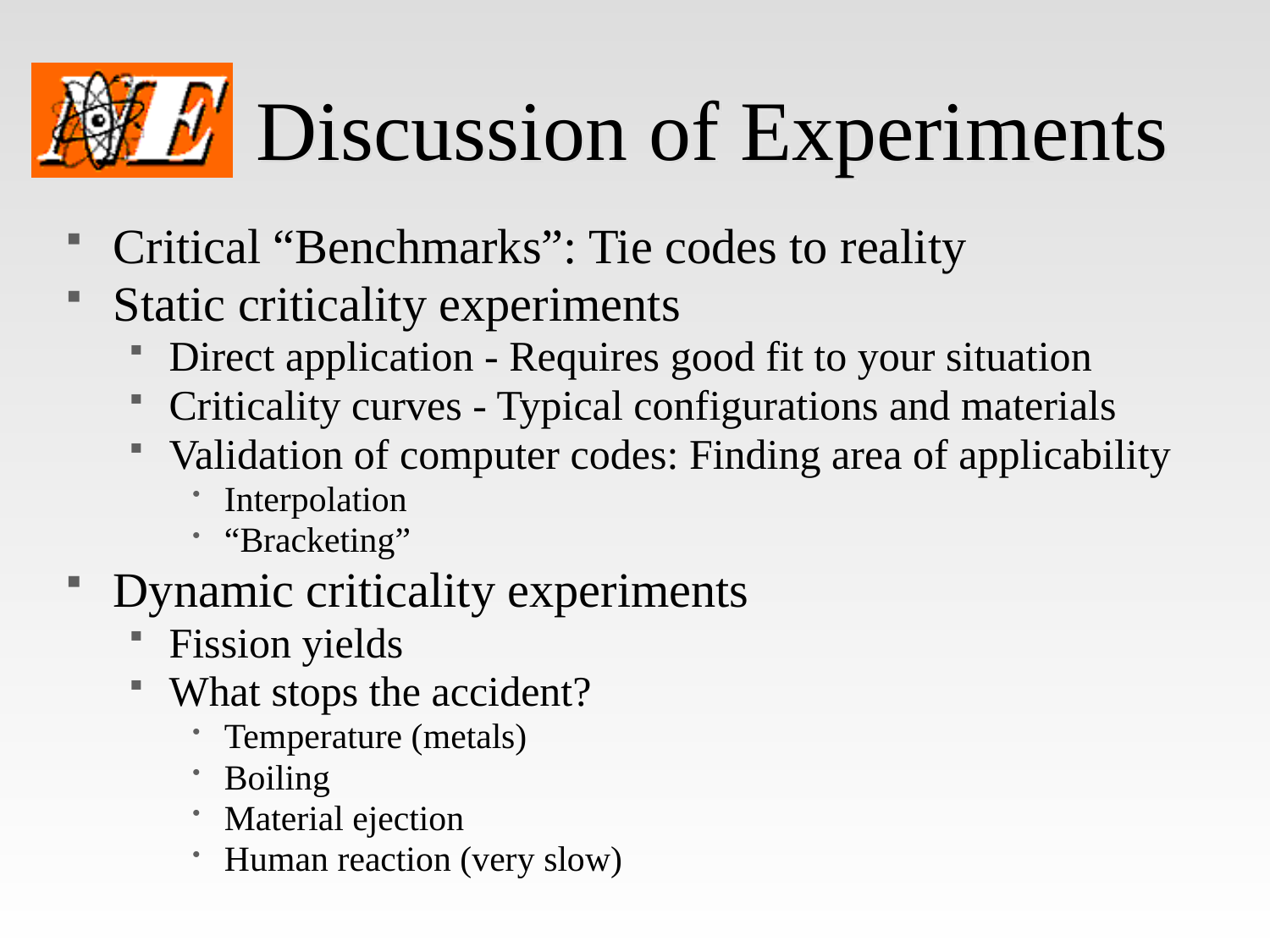

# Discussion of Experiments
Critical “Benchmarks”: Tie codes to reality
Static criticality experiments
Direct application - Requires good fit to your situation
Criticality curves - Typical configurations and materials
Validation of computer codes: Finding area of applicability
Interpolation
“Bracketing”
Dynamic criticality experiments
Fission yields
What stops the accident?
Temperature (metals)
Boiling
Material ejection
Human reaction (very slow)